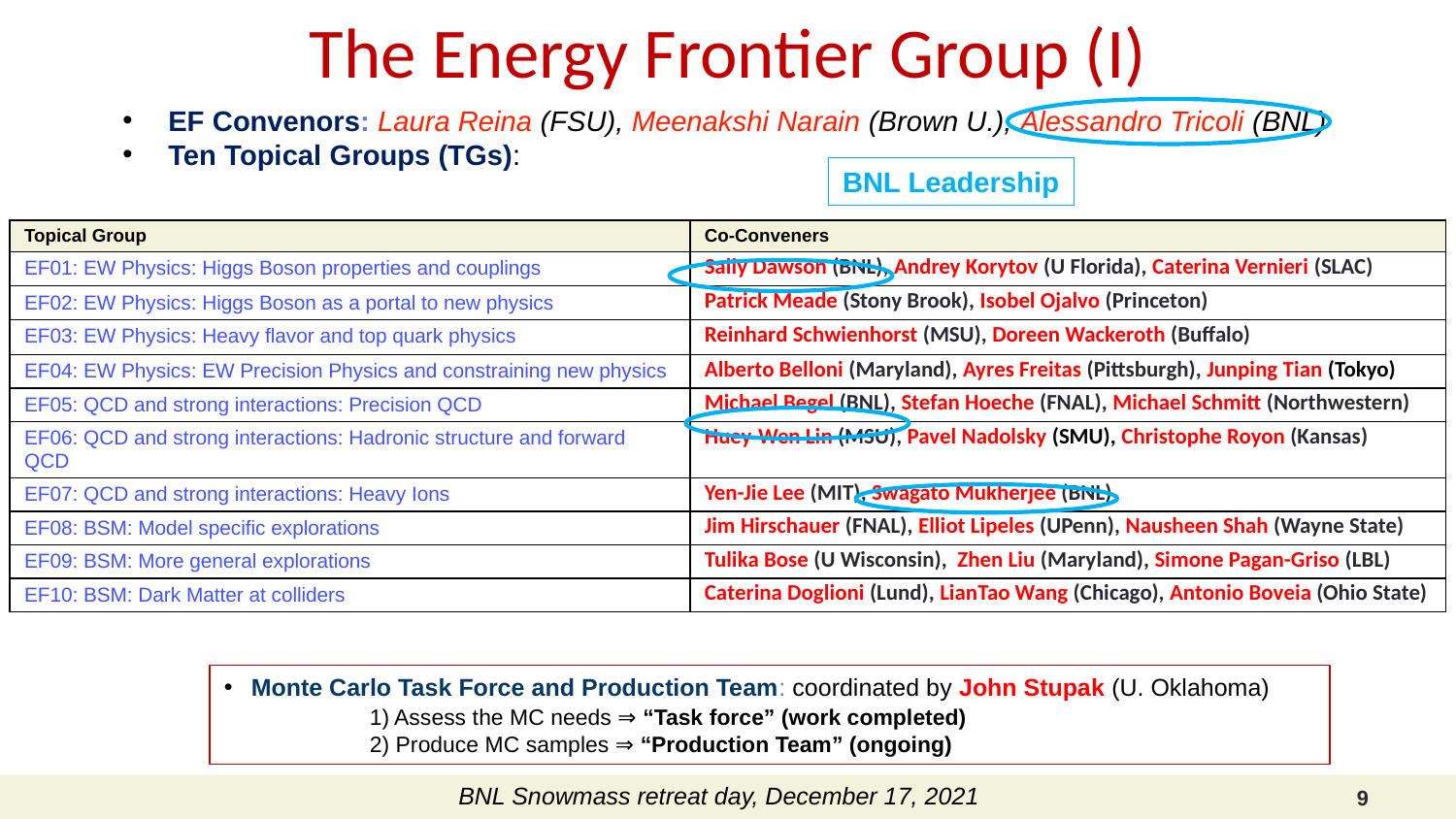

# The Energy Frontier Group (I)
EF Convenors: Laura Reina (FSU), Meenakshi Narain (Brown U.), Alessandro Tricoli (BNL)
Ten Topical Groups (TGs):

BNL Leadership
| Topical Group | Co-Conveners |
| --- | --- |
| EF01: EW Physics: Higgs Boson properties and couplings | Sally Dawson (BNL), Andrey Korytov (U Florida), Caterina Vernieri (SLAC) |
| EF02: EW Physics: Higgs Boson as a portal to new physics | Patrick Meade (Stony Brook), Isobel Ojalvo (Princeton) |
| EF03: EW Physics: Heavy flavor and top quark physics | Reinhard Schwienhorst (MSU), Doreen Wackeroth (Buffalo) |
| EF04: EW Physics: EW Precision Physics and constraining new physics | Alberto Belloni (Maryland), Ayres Freitas (Pittsburgh), Junping Tian (Tokyo) |
| EF05: QCD and strong interactions: Precision QCD | Michael Begel (BNL), Stefan Hoeche (FNAL), Michael Schmitt (Northwestern) |
| EF06: QCD and strong interactions: Hadronic structure and forward QCD | Huey-Wen Lin (MSU), Pavel Nadolsky (SMU), Christophe Royon (Kansas) |
| EF07: QCD and strong interactions: Heavy Ions | Yen-Jie Lee (MIT), Swagato Mukherjee (BNL) |
| EF08: BSM: Model specific explorations | Jim Hirschauer (FNAL), Elliot Lipeles (UPenn), Nausheen Shah (Wayne State) |
| EF09: BSM: More general explorations | Tulika Bose (U Wisconsin),  Zhen Liu (Maryland), Simone Pagan-Griso (LBL) |
| EF10: BSM: Dark Matter at colliders | Caterina Doglioni (Lund), LianTao Wang (Chicago), Antonio Boveia (Ohio State) |

Monte Carlo Task Force and Production Team: coordinated by John Stupak (U. Oklahoma)
	1) Assess the MC needs ⇒ “Task force” (work completed)
	2) Produce MC samples ⇒ “Production Team” (ongoing)
BNL Snowmass retreat day, December 17, 2021
9